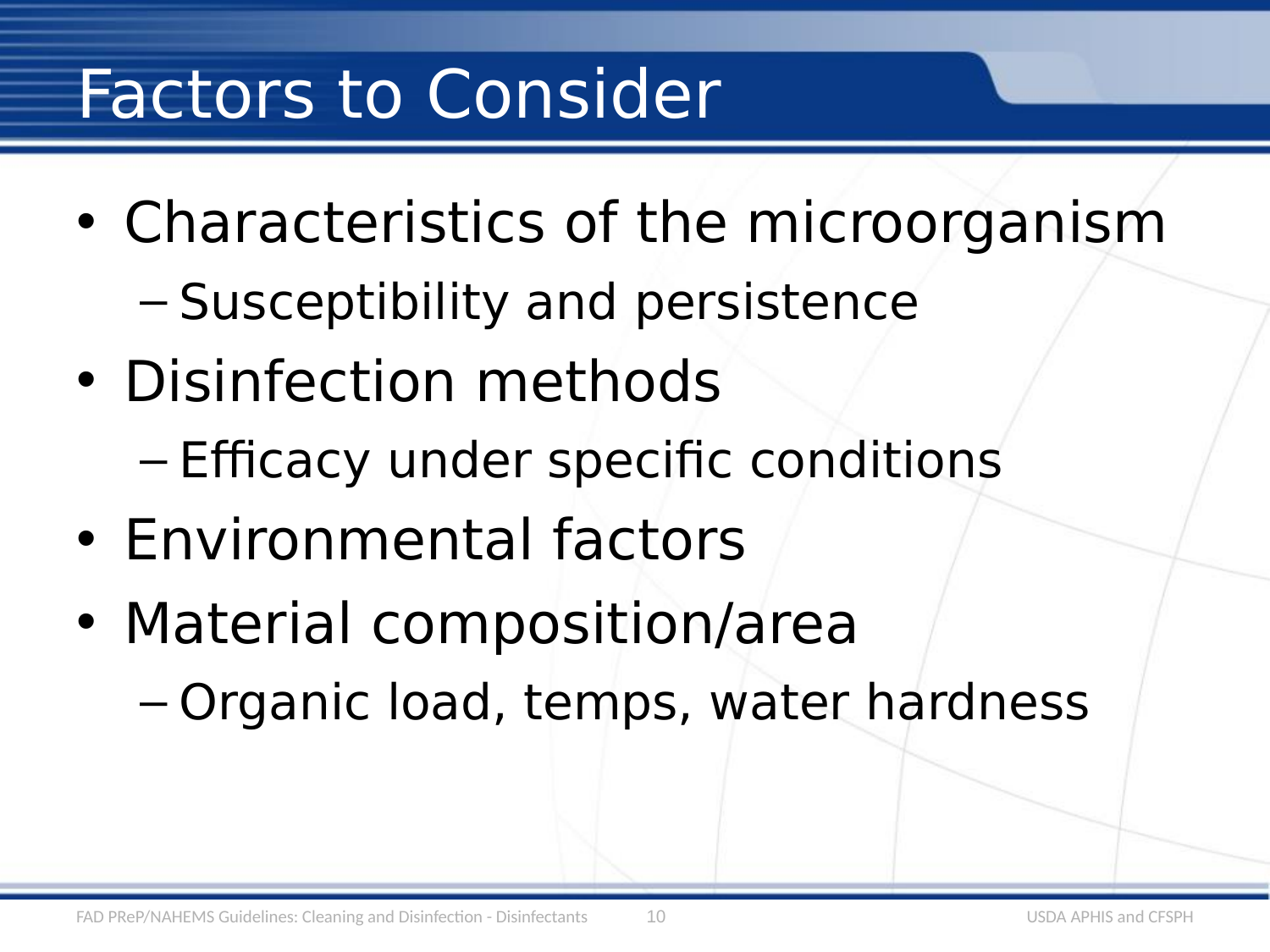

# Factors to Consider
Characteristics of the microorganism
Susceptibility and persistence
Disinfection methods
Efficacy under specific conditions
Environmental factors
Material composition/area
Organic load, temps, water hardness

FAD PReP/NAHEMS Guidelines: Cleaning and Disinfection - Disinfectants
10
USDA APHIS and CFSPH